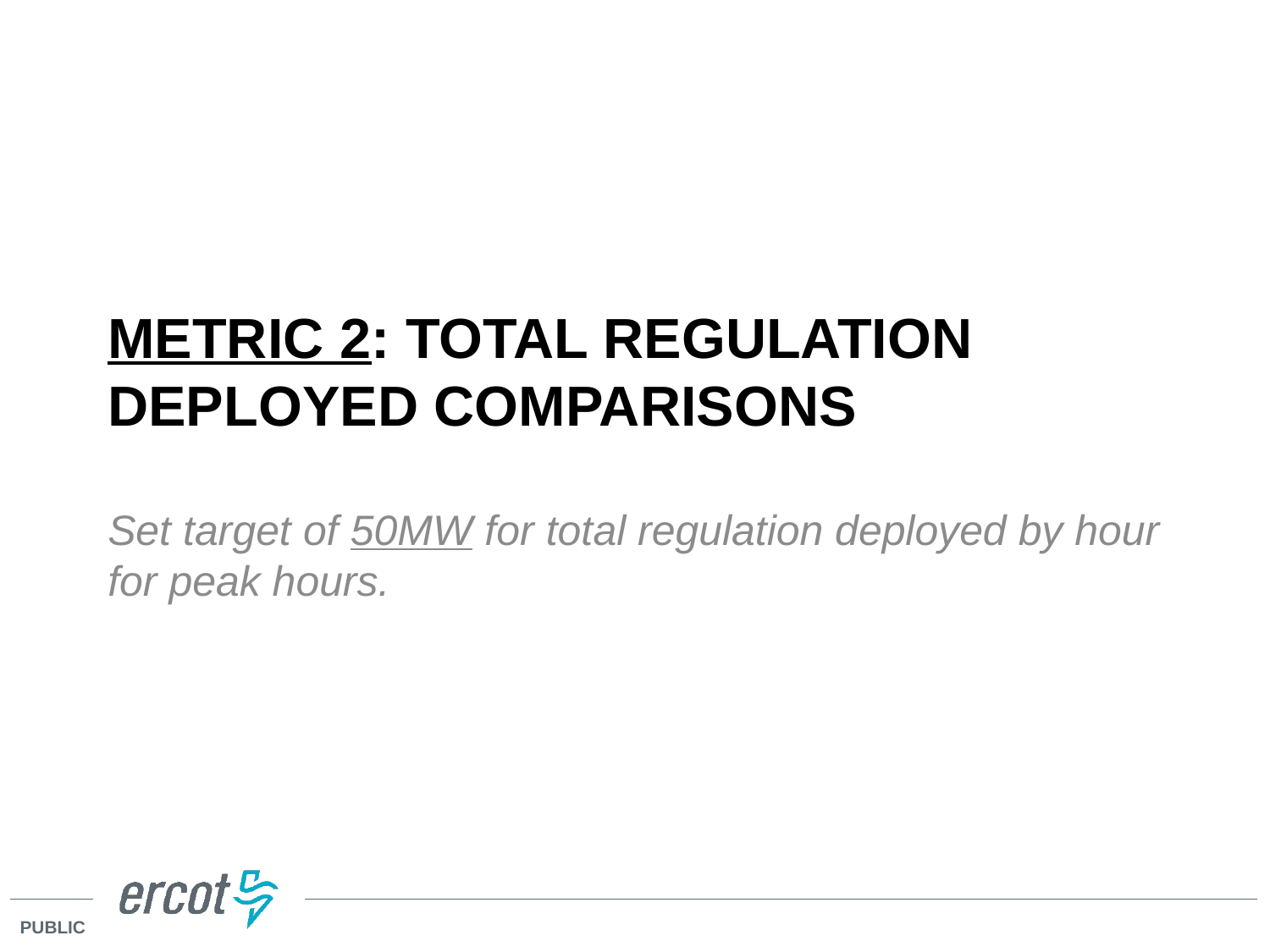

# Metric 2: Total Regulation Deployed Comparisons
Set target of 50MW for total regulation deployed by hour for peak hours.